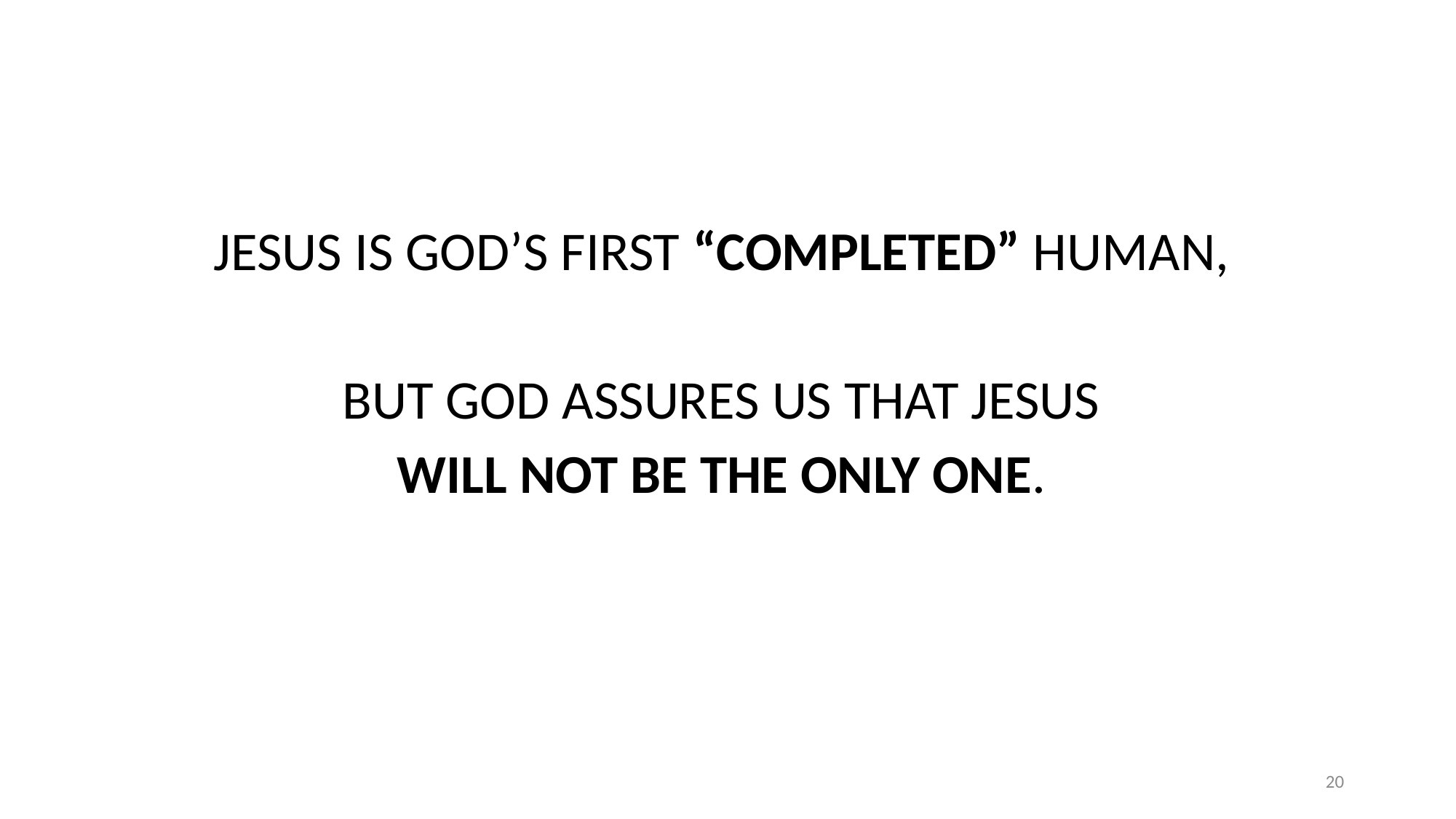

#
JESUS IS GOD’S FIRST “COMPLETED” HUMAN,

BUT GOD ASSURES US THAT JESUS
WILL NOT BE THE ONLY ONE.

20